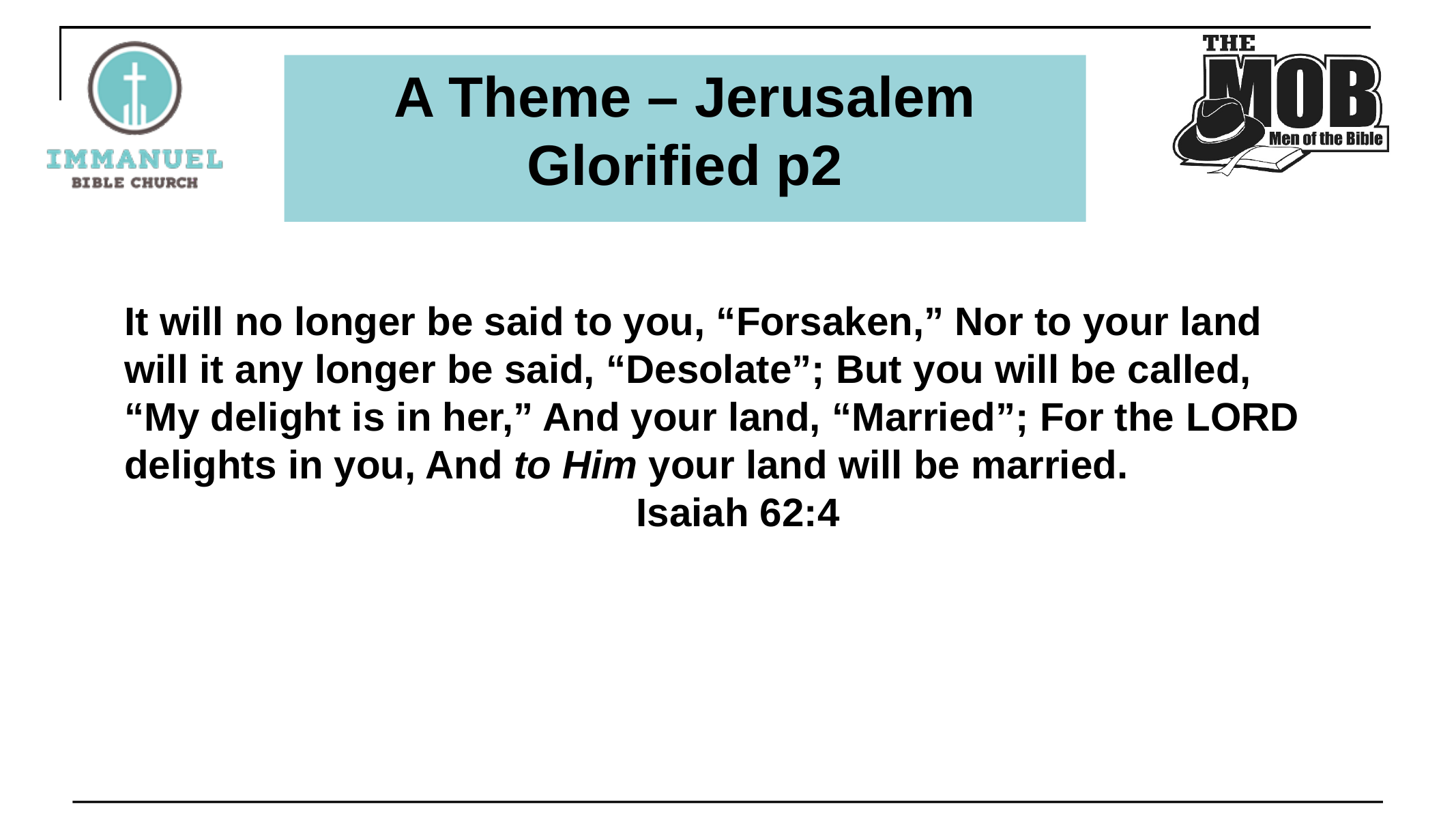

# A Theme – Jerusalem Glorified p2
It will no longer be said to you, “Forsaken,” Nor to your land will it any longer be said, “Desolate”; But you will be called, “My delight is in her,” And your land, “Married”; For the Lord delights in you, And to Him your land will be married.
					Isaiah 62:4